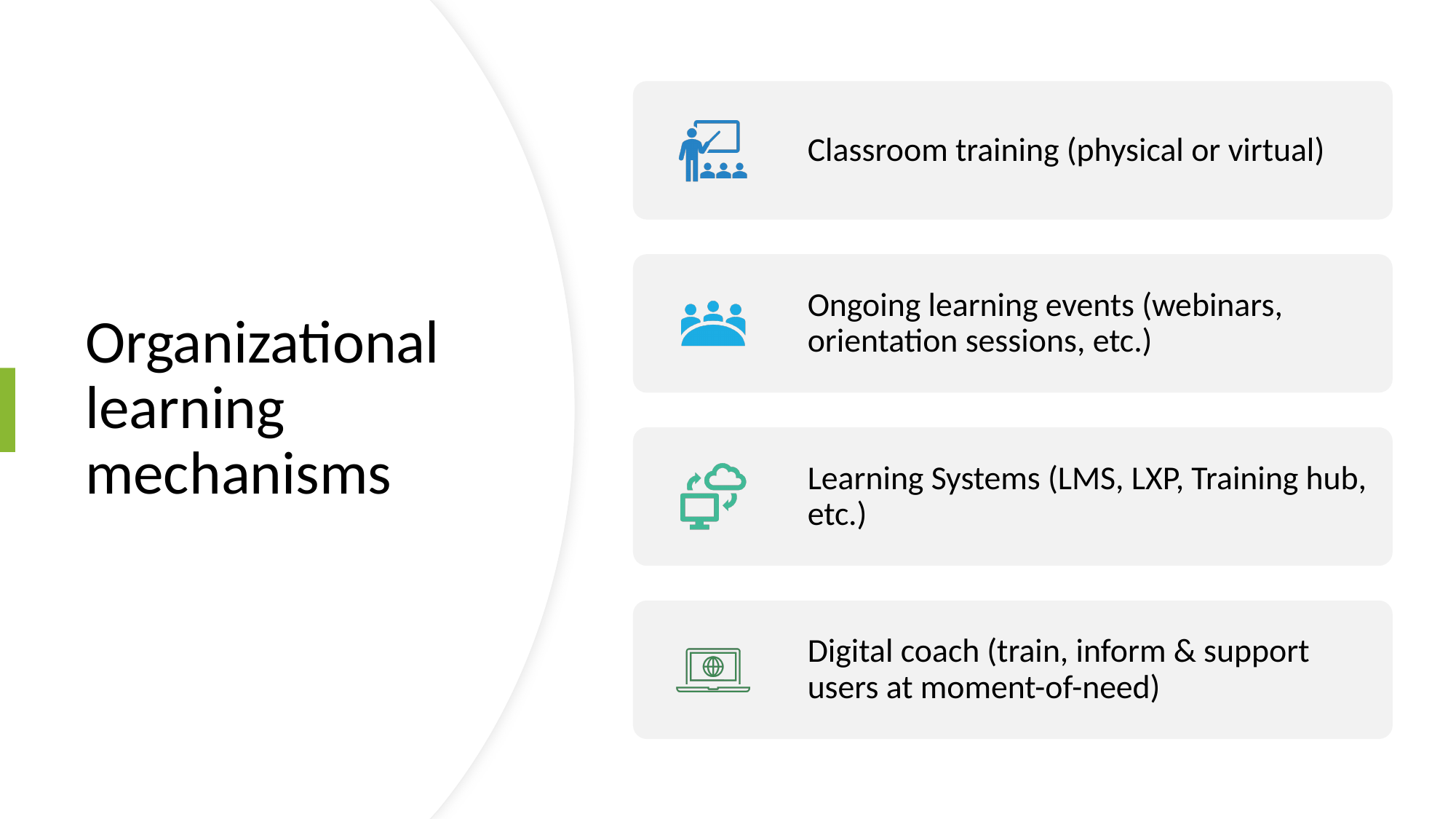

Classroom training (physical or virtual)

# Organizational learning mechanisms

Ongoing learning events (webinars, orientation sessions, etc.)

Learning Systems (LMS, LXP, Training hub, etc.)

Digital coach (train, inform & support users at moment-of-need)